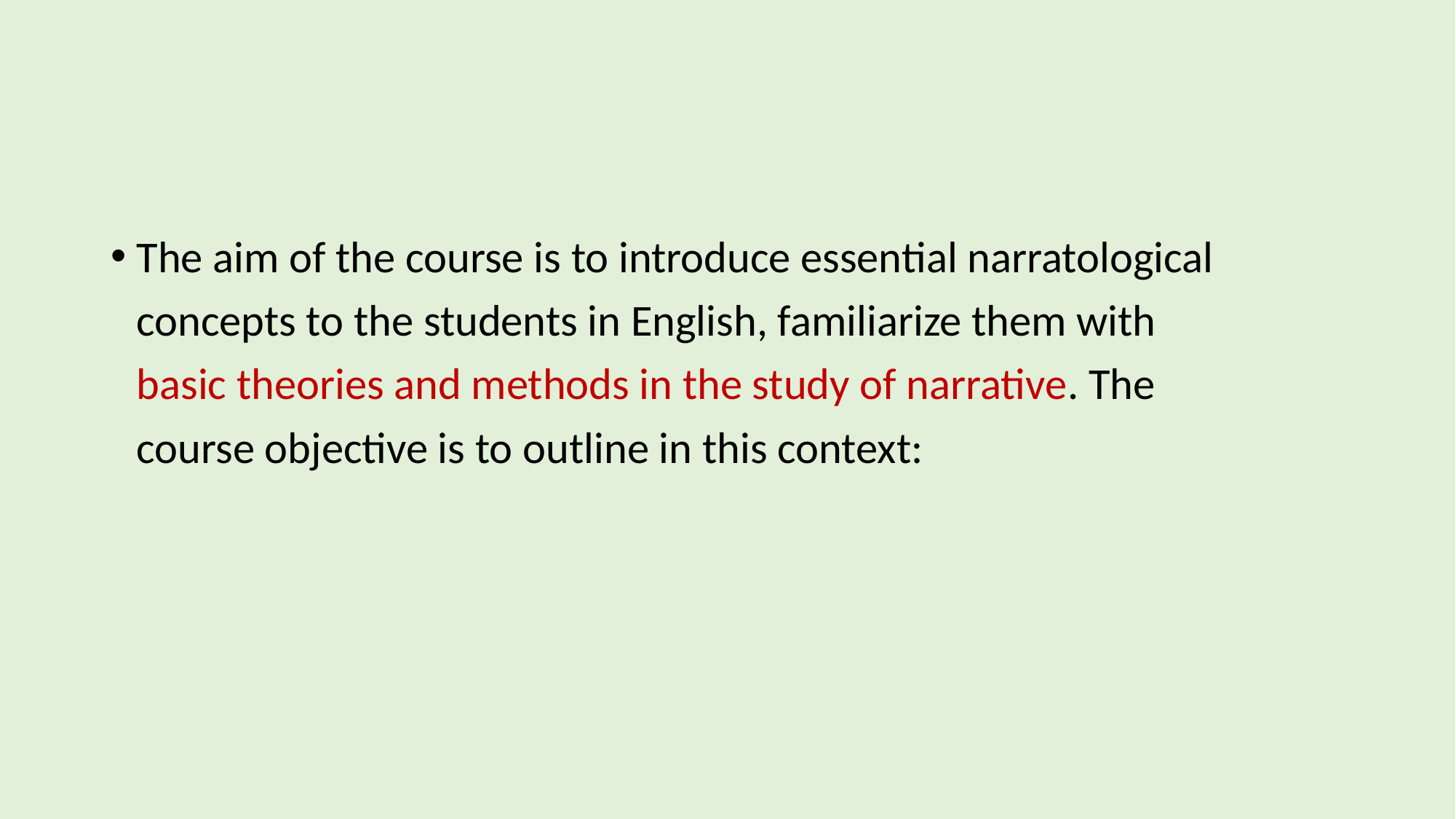

The aim of the course is to introduce essential narratological concepts to the students in English, familiarize them with basic theories and methods in the study of narrative. The course objective is to outline in this context: